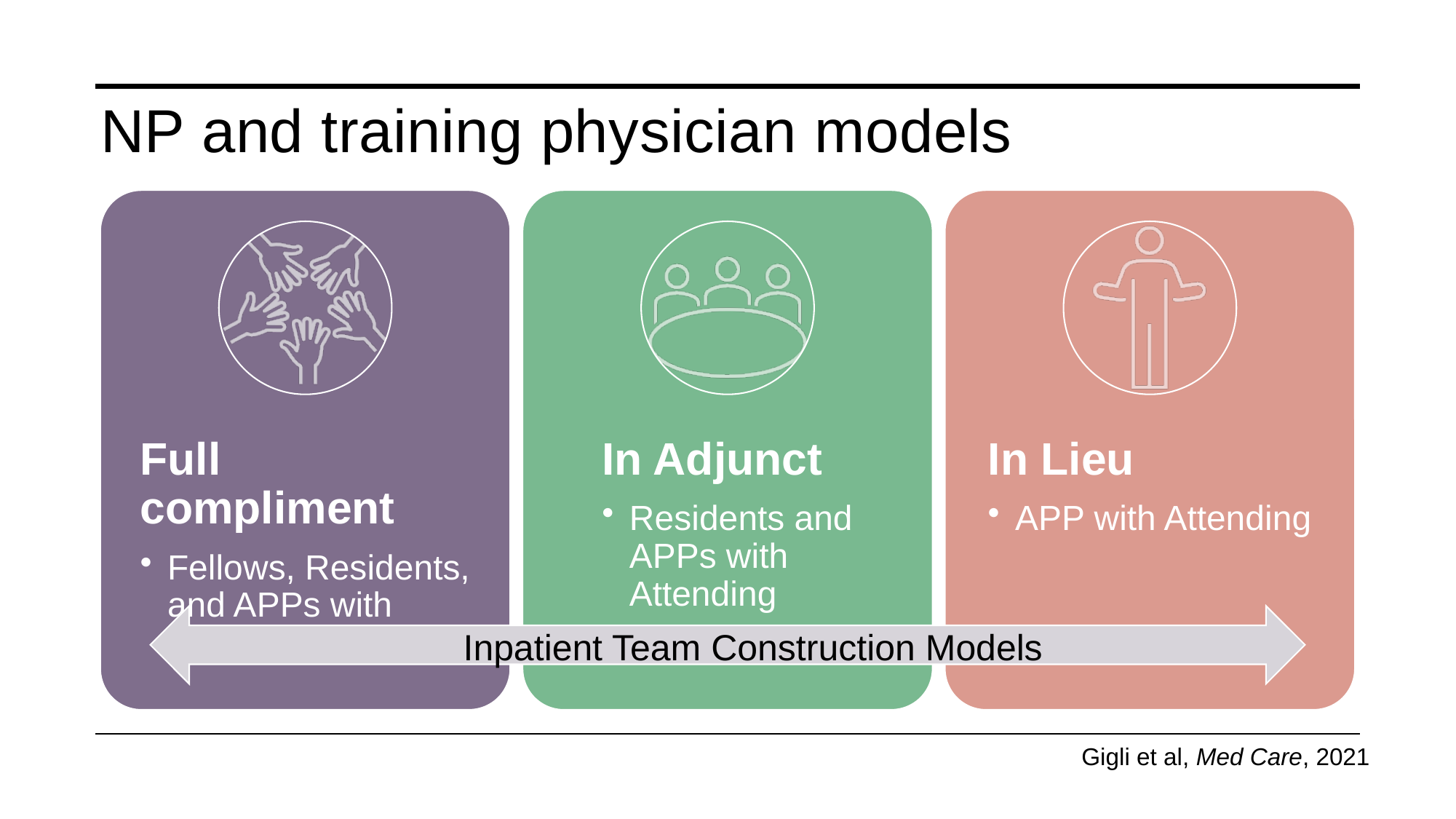

# NP and training physician models
Full compliment
Fellows, Residents, and APPs with Attending
In Adjunct
Residents and APPs with Attending
In Lieu
APP with Attending
Inpatient Team Construction Models
Gigli et al, Med Care, 2021